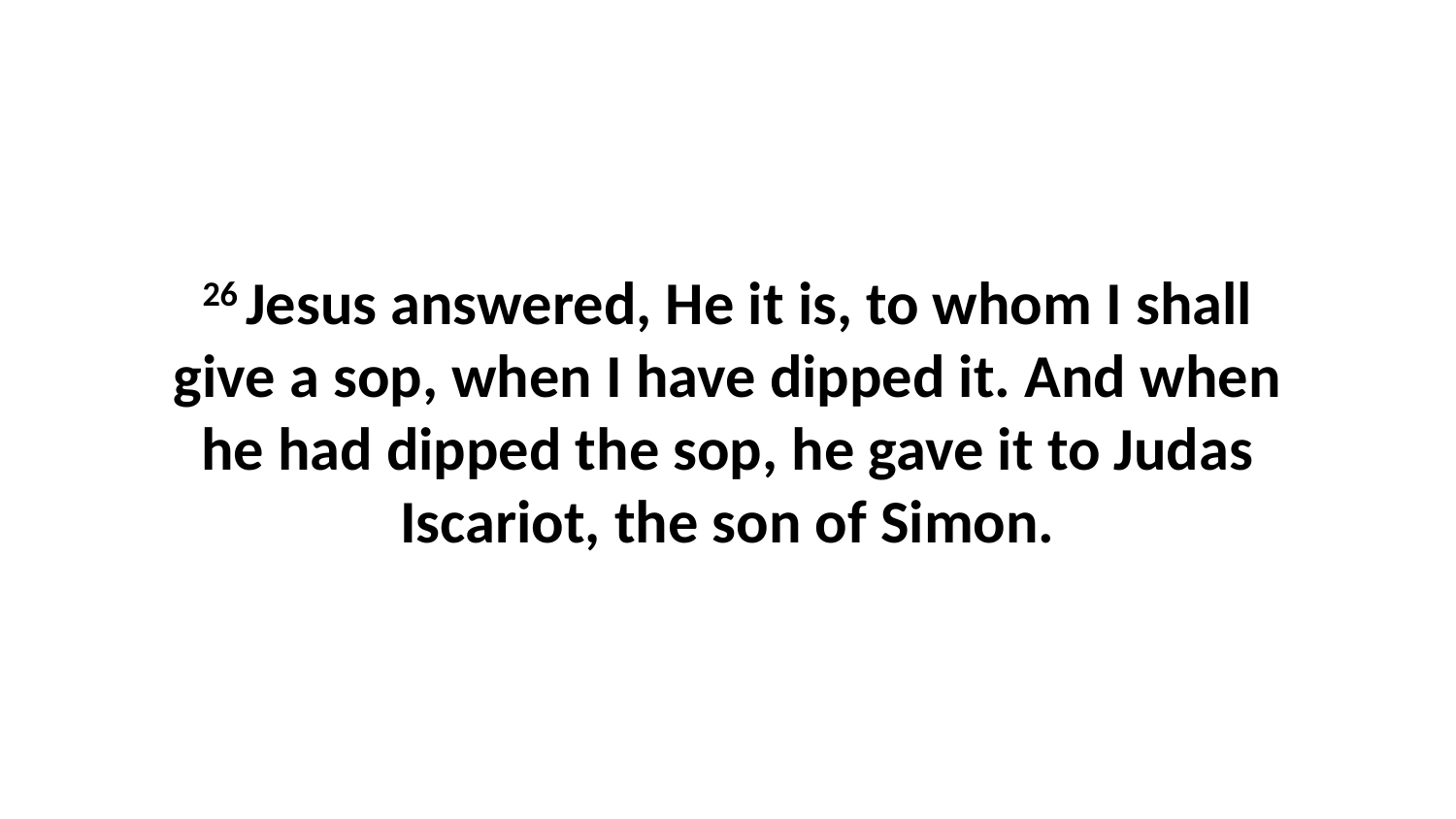

26 Jesus answered, He it is, to whom I shall give a sop, when I have dipped it. And when he had dipped the sop, he gave it to Judas Iscariot, the son of Simon.